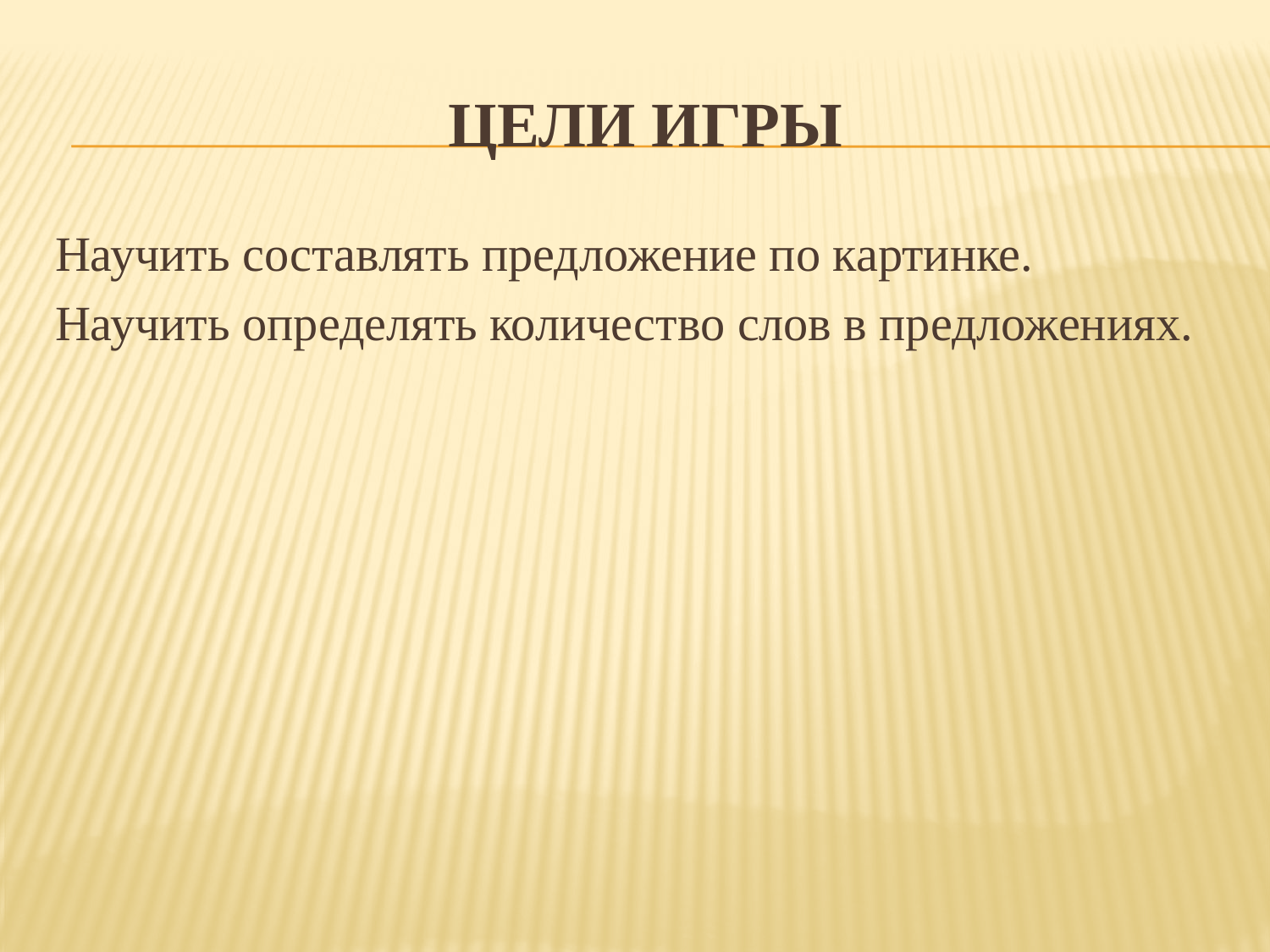

# Цели игры
Научить составлять предложение по картинке.
Научить определять количество слов в предложениях.